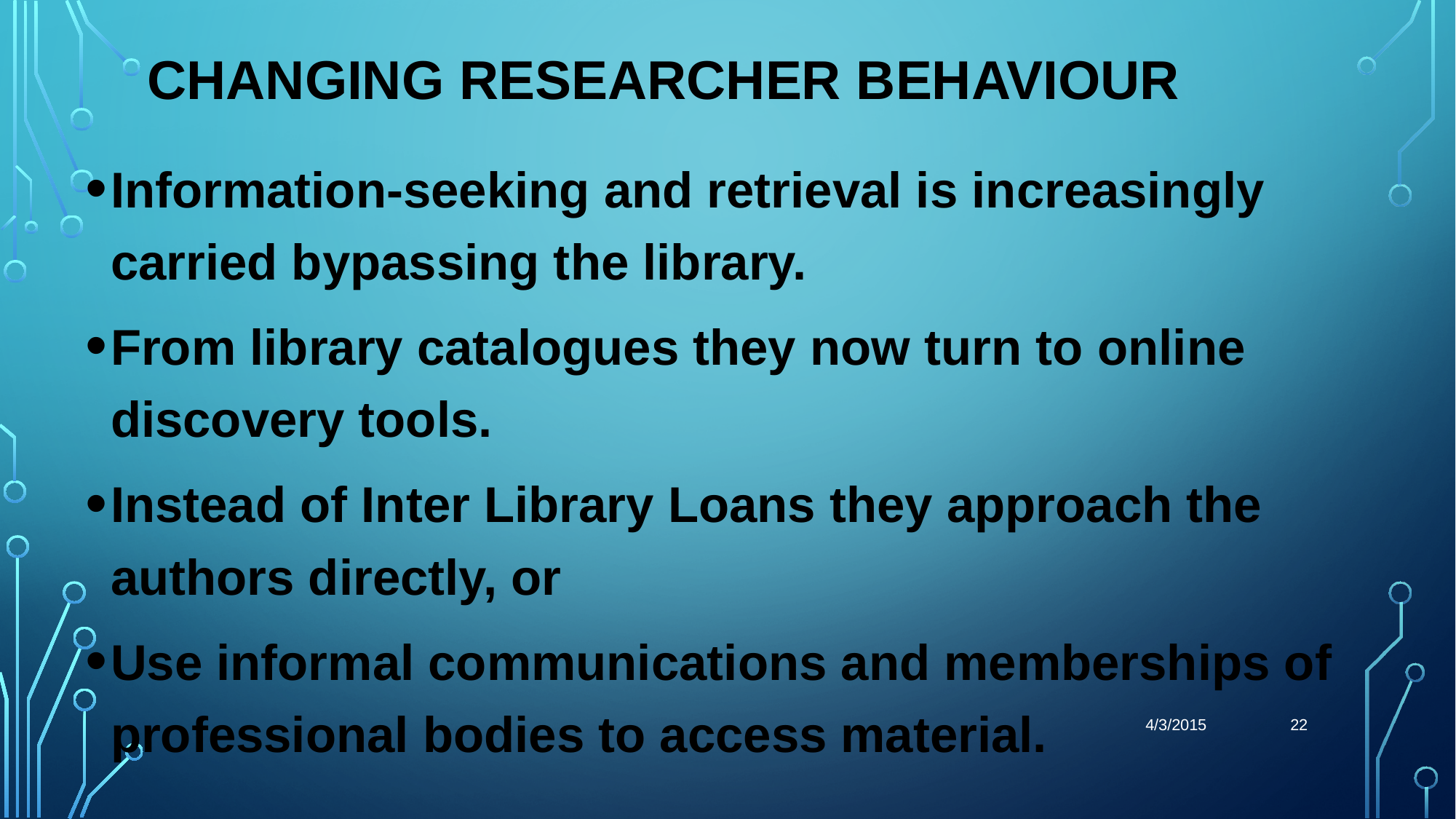

# Changing researcher behaviour
Information-seeking and retrieval is increasingly carried bypassing the library.
From library catalogues they now turn to online discovery tools.
Instead of Inter Library Loans they approach the authors directly, or
Use informal communications and memberships of professional bodies to access material.
22
4/3/2015